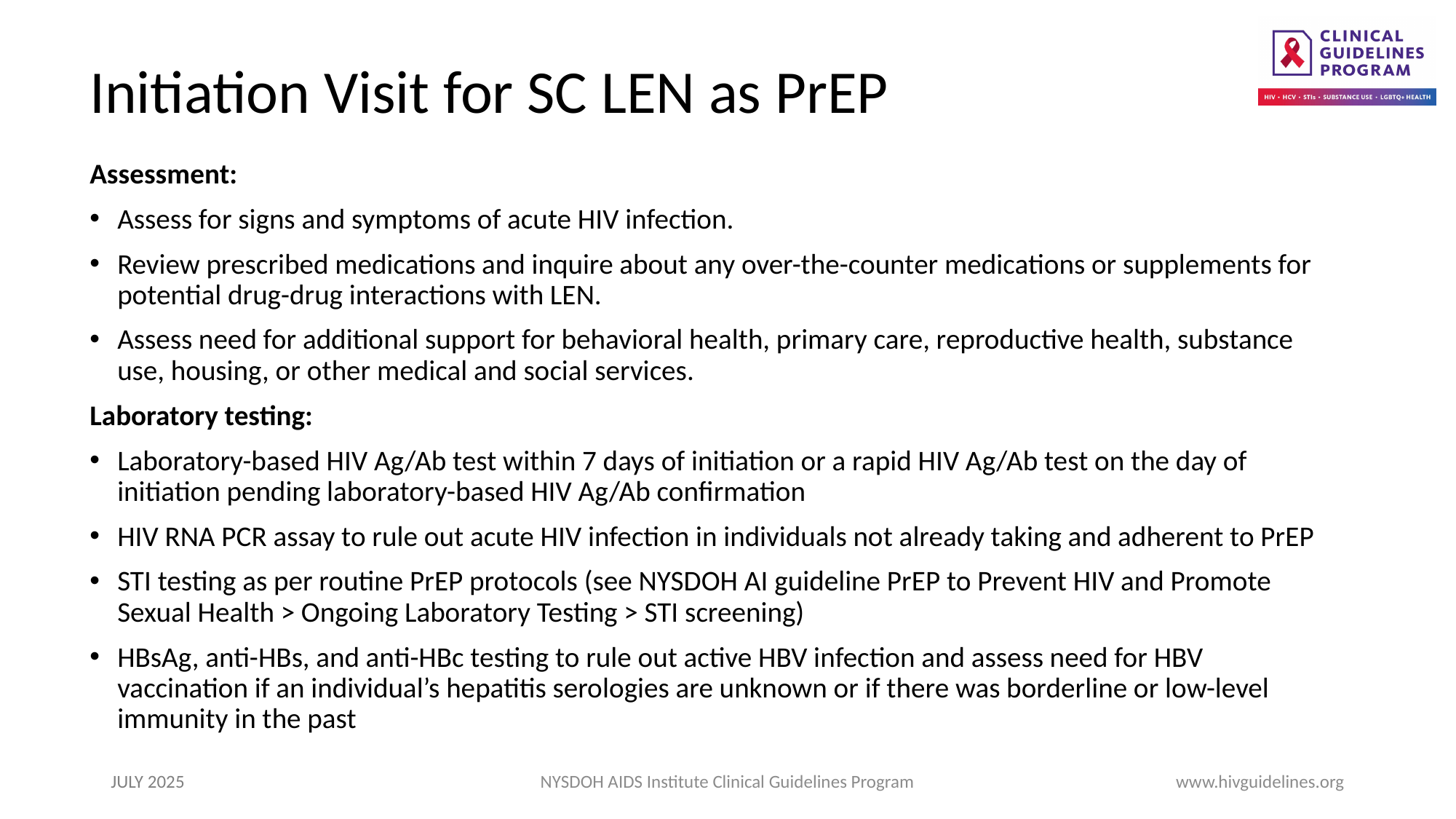

# Initiation Visit for SC LEN as PrEP
Assessment:
Assess for signs and symptoms of acute HIV infection.
Review prescribed medications and inquire about any over-the-counter medications or supplements for potential drug-drug interactions with LEN.
Assess need for additional support for behavioral health, primary care, reproductive health, substance use, housing, or other medical and social services.
Laboratory testing:
Laboratory-based HIV Ag/Ab test within 7 days of initiation or a rapid HIV Ag/Ab test on the day of initiation pending laboratory-based HIV Ag/Ab confirmation
HIV RNA PCR assay to rule out acute HIV infection in individuals not already taking and adherent to PrEP
STI testing as per routine PrEP protocols (see NYSDOH AI guideline PrEP to Prevent HIV and Promote Sexual Health > Ongoing Laboratory Testing > STI screening)
HBsAg, anti-HBs, and anti-HBc testing to rule out active HBV infection and assess need for HBV vaccination if an individual’s hepatitis serologies are unknown or if there was borderline or low-level immunity in the past

JULY 2025
NYSDOH AIDS Institute Clinical Guidelines Program
www.hivguidelines.org